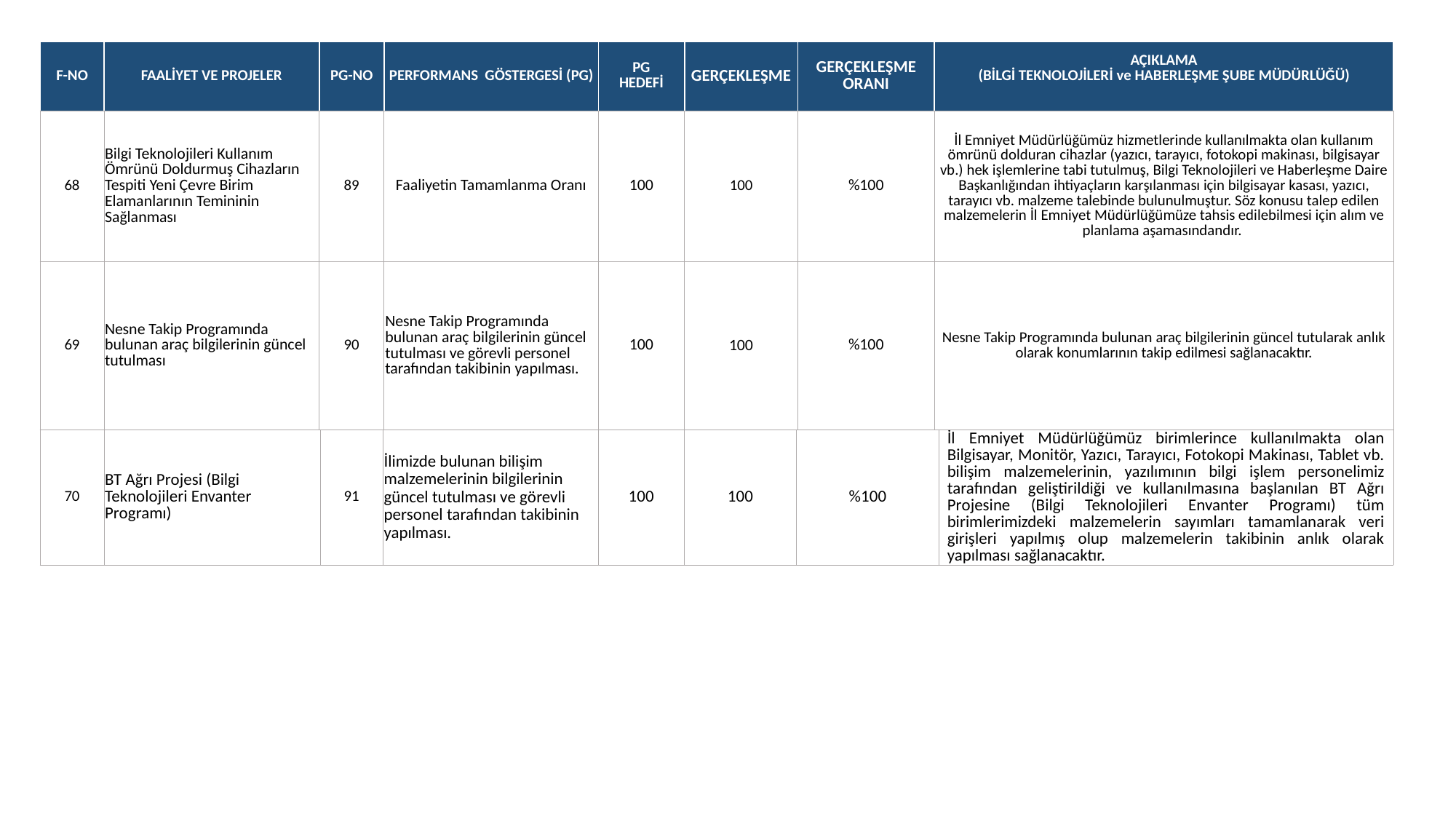

| F-NO | FAALİYET VE PROJELER | PG-NO | PERFORMANS GÖSTERGESİ (PG) | PG HEDEFİ | GERÇEKLEŞME | GERÇEKLEŞME ORANI | AÇIKLAMA (BİLGİ TEKNOLOJİLERİ ve HABERLEŞME ŞUBE MÜDÜRLÜĞÜ) |
| --- | --- | --- | --- | --- | --- | --- | --- |
| 68 | Bilgi Teknolojileri Kullanım Ömrünü Doldurmuş Cihazların Tespiti Yeni Çevre Birim Elamanlarının Temininin Sağlanması | 89 | Faaliyetin Tamamlanma Oranı | 100 | 100 | %100 | İl Emniyet Müdürlüğümüz hizmetlerinde kullanılmakta olan kullanım ömrünü dolduran cihazlar (yazıcı, tarayıcı, fotokopi makinası, bilgisayar vb.) hek işlemlerine tabi tutulmuş, Bilgi Teknolojileri ve Haberleşme Daire Başkanlığından ihtiyaçların karşılanması için bilgisayar kasası, yazıcı, tarayıcı vb. malzeme talebinde bulunulmuştur. Söz konusu talep edilen malzemelerin İl Emniyet Müdürlüğümüze tahsis edilebilmesi için alım ve planlama aşamasındandır. |
| 69 | Nesne Takip Programında bulunan araç bilgilerinin güncel tutulması | 90 | Nesne Takip Programında bulunan araç bilgilerinin güncel tutulması ve görevli personel tarafından takibinin yapılması. | 100 | 100 | %100 | Nesne Takip Programında bulunan araç bilgilerinin güncel tutularak anlık olarak konumlarının takip edilmesi sağlanacaktır. |
| 70 | BT Ağrı Projesi (Bilgi Teknolojileri Envanter Programı) | 91 | İlimizde bulunan bilişim malzemelerinin bilgilerinin güncel tutulması ve görevli personel tarafından takibinin yapılması. | 100 | 100 | %100 | İl Emniyet Müdürlüğümüz birimlerince kullanılmakta olan Bilgisayar, Monitör, Yazıcı, Tarayıcı, Fotokopi Makinası, Tablet vb. bilişim malzemelerinin, yazılımının bilgi işlem personelimiz tarafından geliştirildiği ve kullanılmasına başlanılan BT Ağrı Projesine (Bilgi Teknolojileri Envanter Programı) tüm birimlerimizdeki malzemelerin sayımları tamamlanarak veri girişleri yapılmış olup malzemelerin takibinin anlık olarak yapılması sağlanacaktır. |
| --- | --- | --- | --- | --- | --- | --- | --- |